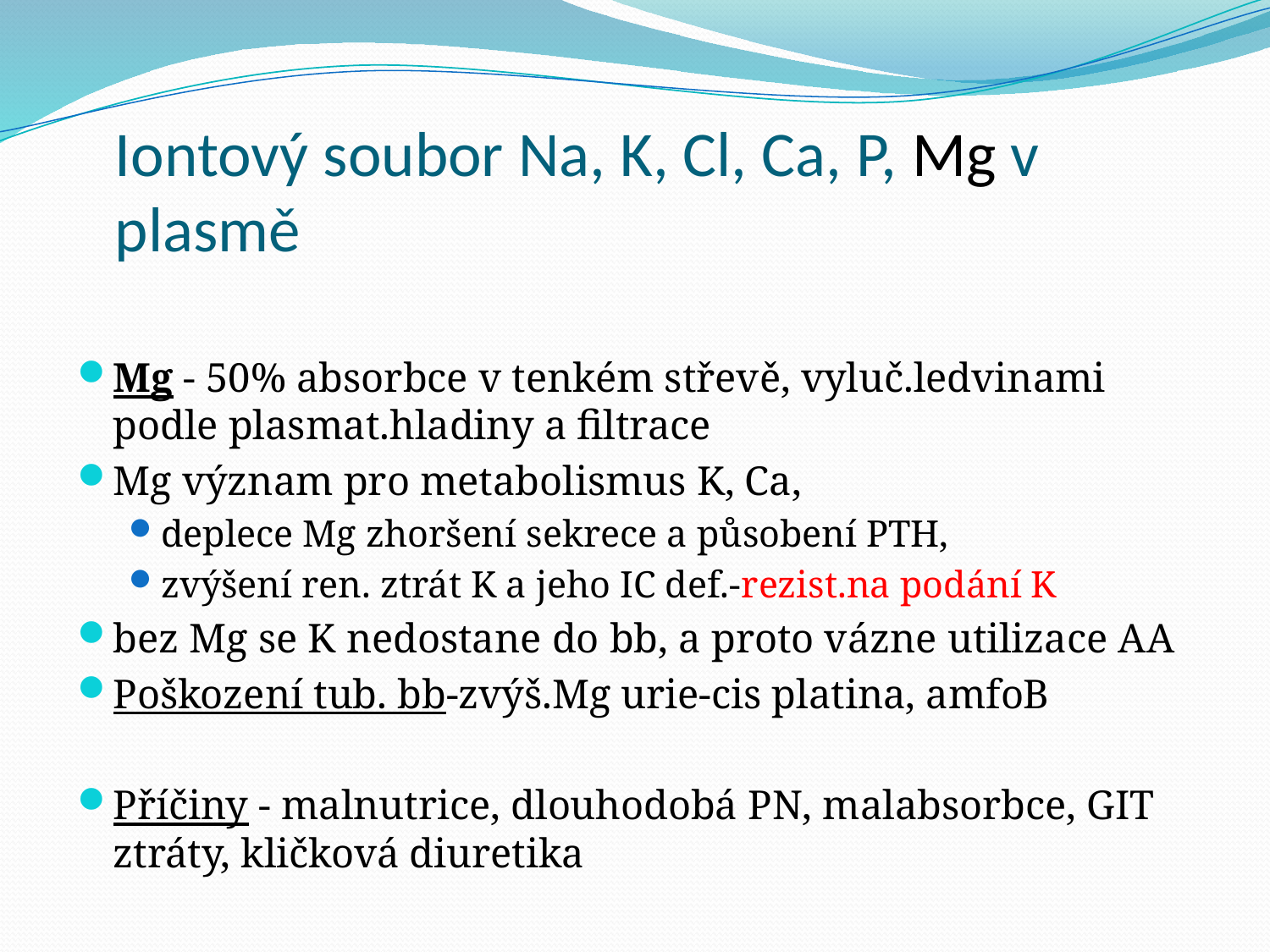

# Iontový soubor Na, K, Cl, Ca, P, Mg v plasmě
Mg - 50% absorbce v tenkém střevě, vyluč.ledvinami podle plasmat.hladiny a filtrace
Mg význam pro metabolismus K, Ca,
deplece Mg zhoršení sekrece a působení PTH,
zvýšení ren. ztrát K a jeho IC def.-rezist.na podání K
bez Mg se K nedostane do bb, a proto vázne utilizace AA
Poškození tub. bb-zvýš.Mg urie-cis platina, amfoB

Příčiny - malnutrice, dlouhodobá PN, malabsorbce, GIT ztráty, kličková diuretika